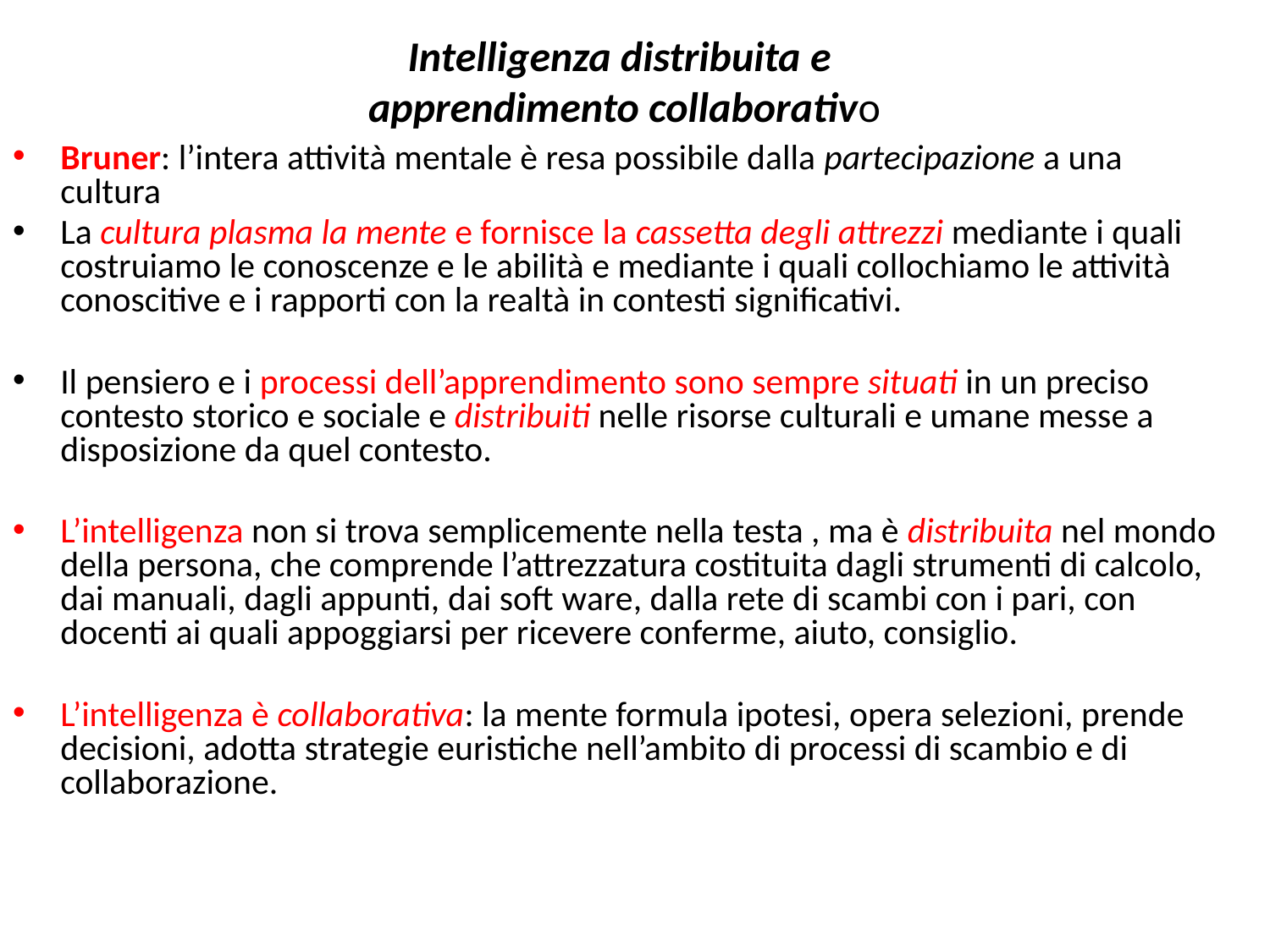

# Intelligenza distribuita e apprendimento collaborativo
Bruner: l’intera attività mentale è resa possibile dalla partecipazione a una cultura
La cultura plasma la mente e fornisce la cassetta degli attrezzi mediante i quali costruiamo le conoscenze e le abilità e mediante i quali collochiamo le attività conoscitive e i rapporti con la realtà in contesti significativi.

Il pensiero e i processi dell’apprendimento sono sempre situati in un preciso contesto storico e sociale e distribuiti nelle risorse culturali e umane messe a disposizione da quel contesto.

L’intelligenza non si trova semplicemente nella testa , ma è distribuita nel mondo della persona, che comprende l’attrezzatura costituita dagli strumenti di calcolo, dai manuali, dagli appunti, dai soft ware, dalla rete di scambi con i pari, con docenti ai quali appoggiarsi per ricevere conferme, aiuto, consiglio.

L’intelligenza è collaborativa: la mente formula ipotesi, opera selezioni, prende decisioni, adotta strategie euristiche nell’ambito di processi di scambio e di collaborazione.